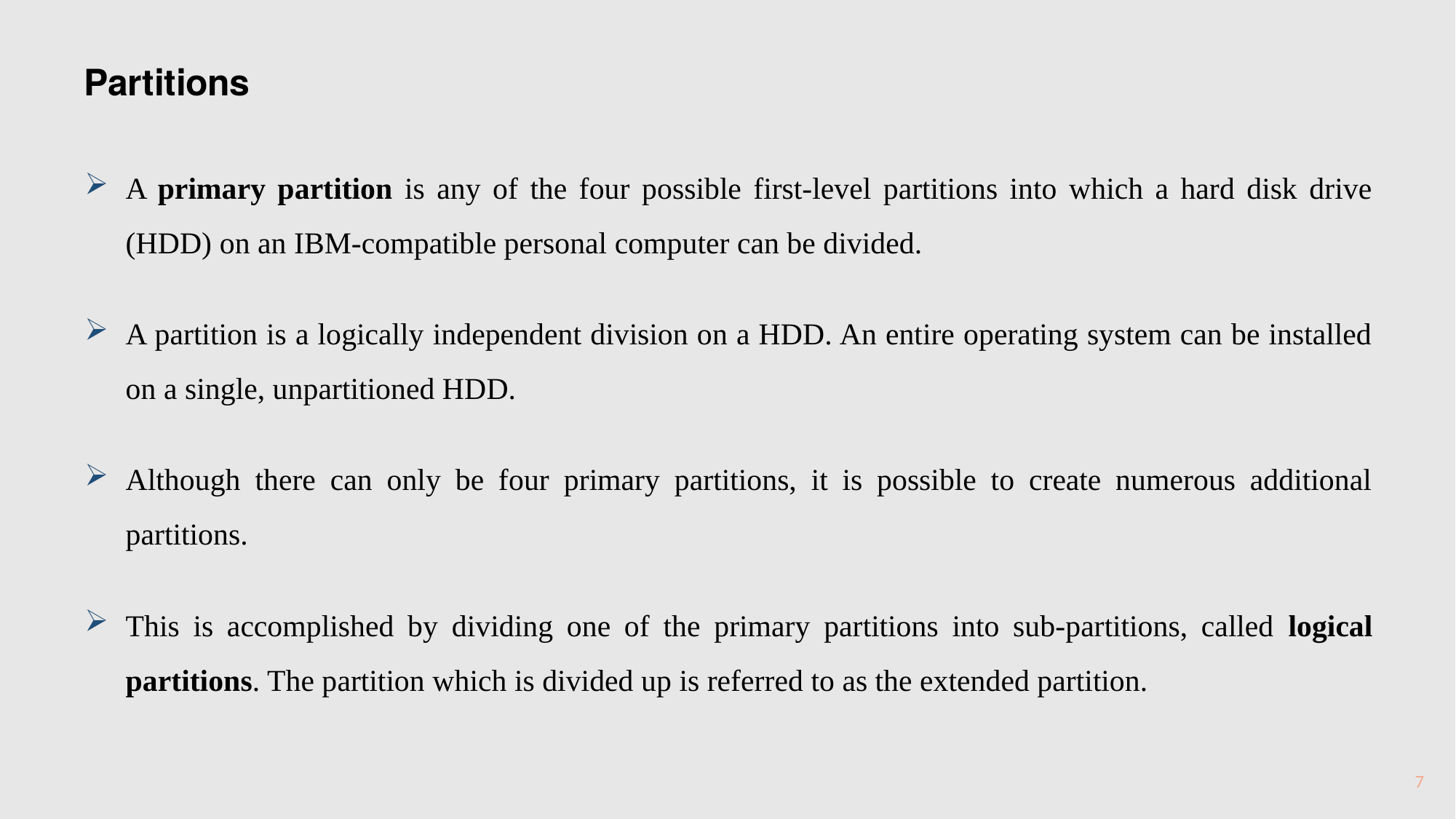

Partitions
A primary partition is any of the four possible first-level partitions into which a hard disk drive (HDD) on an IBM-compatible personal computer can be divided.

A partition is a logically independent division on a HDD. An entire operating system can be installed on a single, unpartitioned HDD.

Although there can only be four primary partitions, it is possible to create numerous additional partitions.

This is accomplished by dividing one of the primary partitions into sub-partitions, called logical partitions. The partition which is divided up is referred to as the extended partition.
7